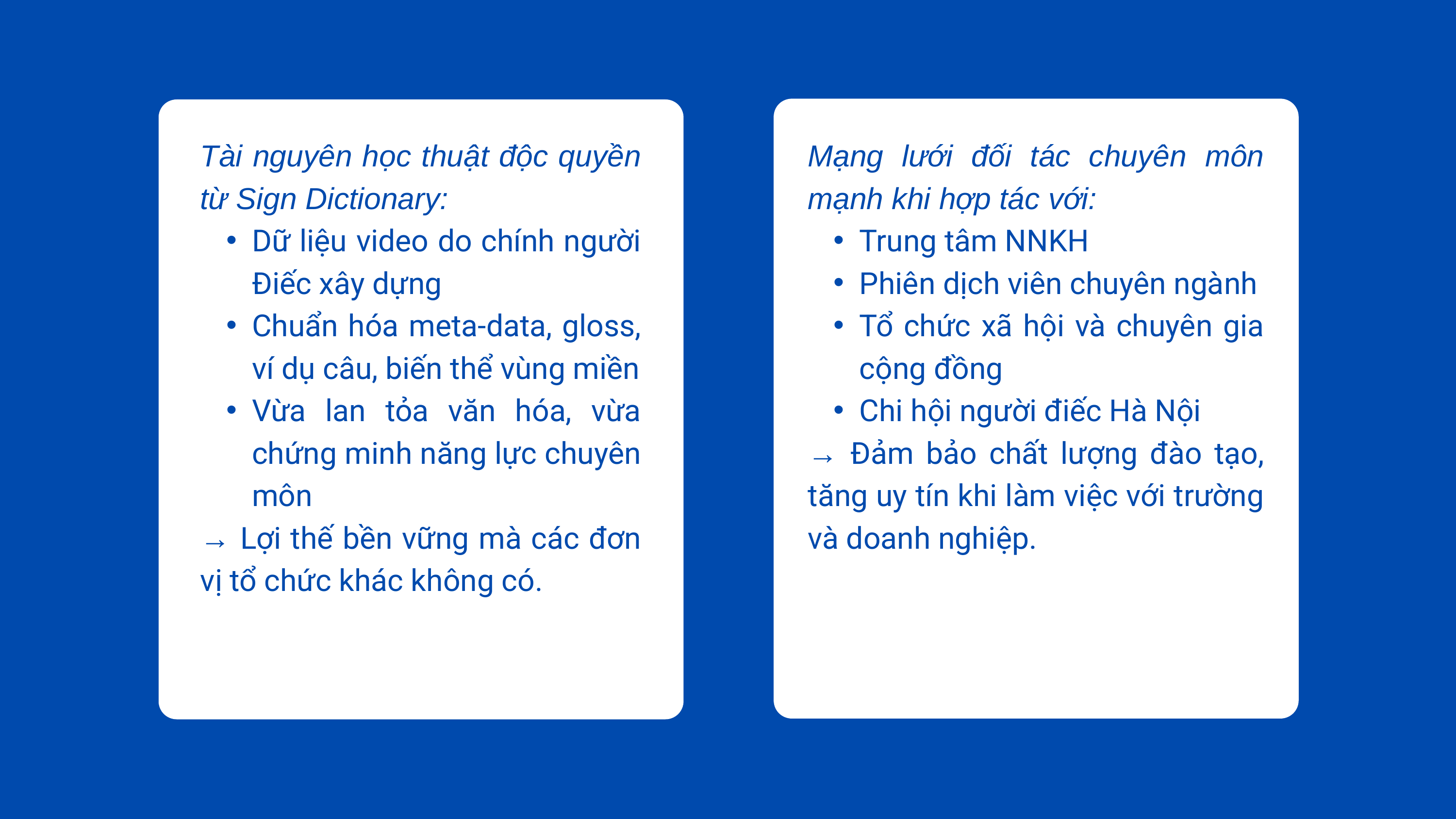

Tài nguyên học thuật độc quyền từ Sign Dictionary:
Dữ liệu video do chính người Điếc xây dựng
Chuẩn hóa meta-data, gloss, ví dụ câu, biến thể vùng miền
Vừa lan tỏa văn hóa, vừa chứng minh năng lực chuyên môn
→ Lợi thế bền vững mà các đơn vị tổ chức khác không có.

Mạng lưới đối tác chuyên môn mạnh khi hợp tác với:
Trung tâm NNKH
Phiên dịch viên chuyên ngành
Tổ chức xã hội và chuyên gia cộng đồng
Chi hội người điếc Hà Nội
→ Đảm bảo chất lượng đào tạo, tăng uy tín khi làm việc với trường và doanh nghiệp.